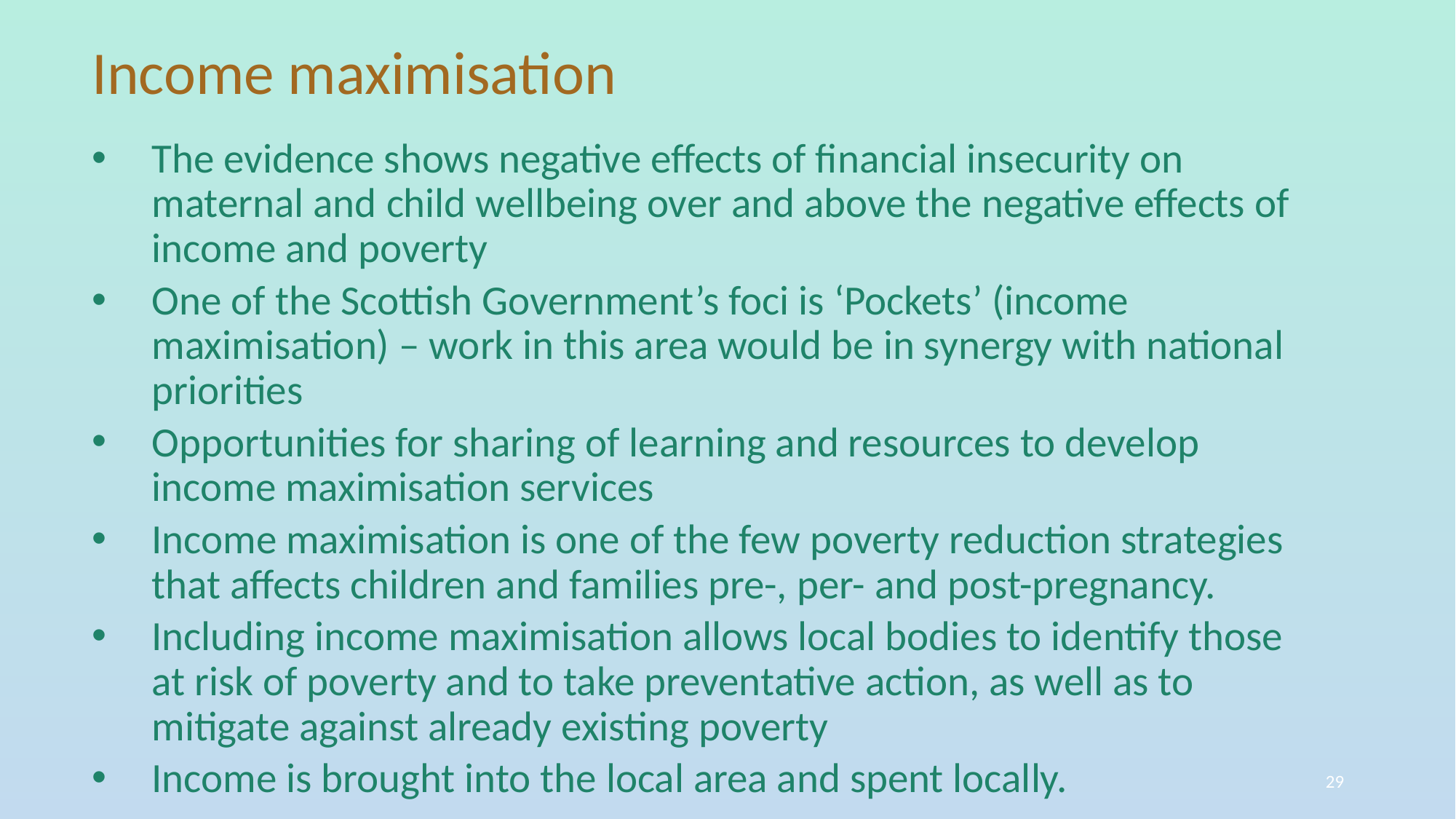

# Income maximisation
The evidence shows negative effects of financial insecurity on maternal and child wellbeing over and above the negative effects of income and poverty
One of the Scottish Government’s foci is ‘Pockets’ (income maximisation) – work in this area would be in synergy with national priorities
Opportunities for sharing of learning and resources to develop income maximisation services
Income maximisation is one of the few poverty reduction strategies that affects children and families pre-, per- and post-pregnancy.
Including income maximisation allows local bodies to identify those at risk of poverty and to take preventative action, as well as to mitigate against already existing poverty
Income is brought into the local area and spent locally.

29